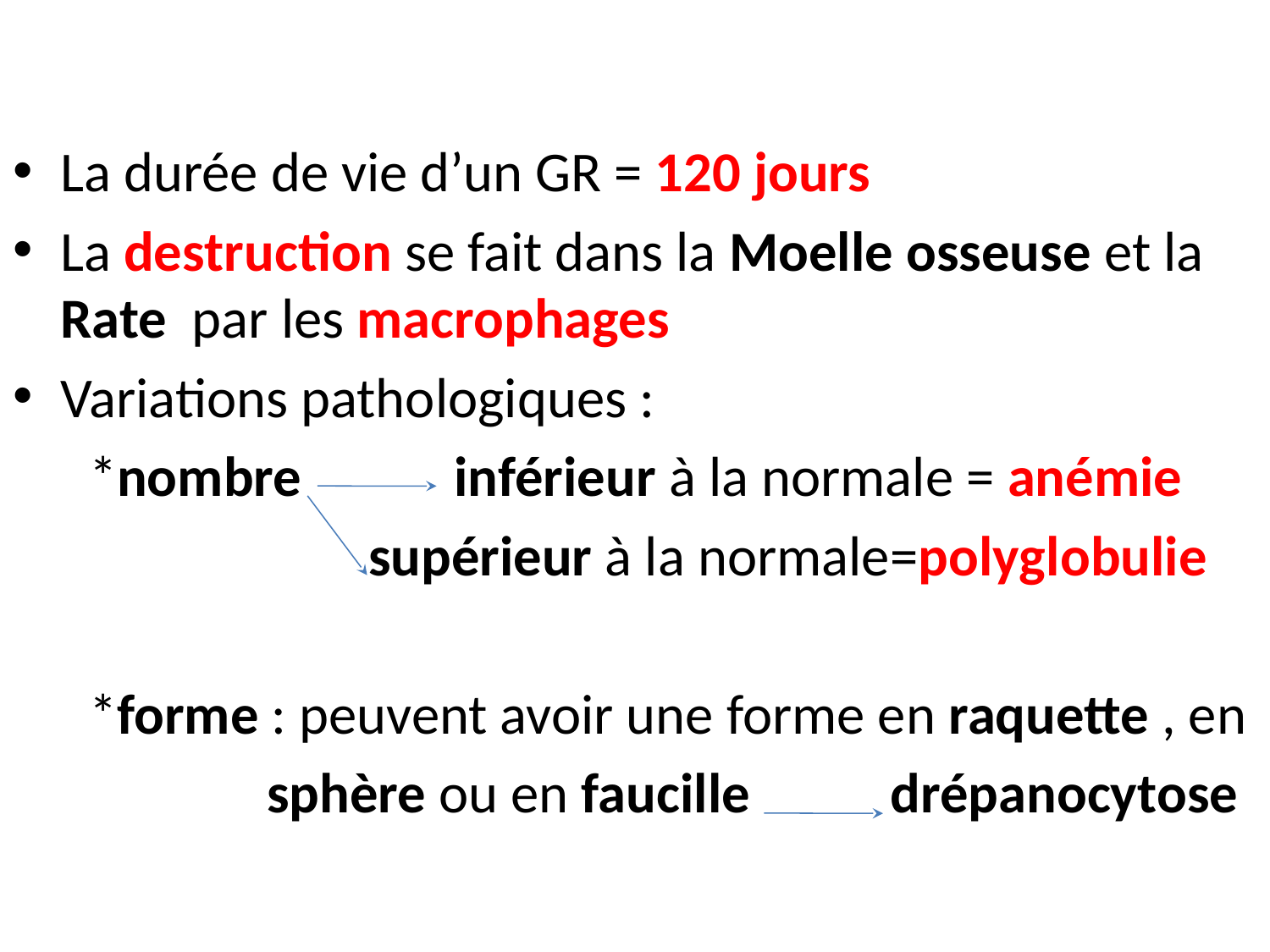

#
La durée de vie d’un GR = 120 jours
La destruction se fait dans la Moelle osseuse et la Rate  par les macrophages
Variations pathologiques :
      *nombre            inférieur à la normale = anémie
                            supérieur à la normale=polyglobulie

      *forme : peuvent avoir une forme en raquette , en
                    sphère ou en faucille           drépanocytose